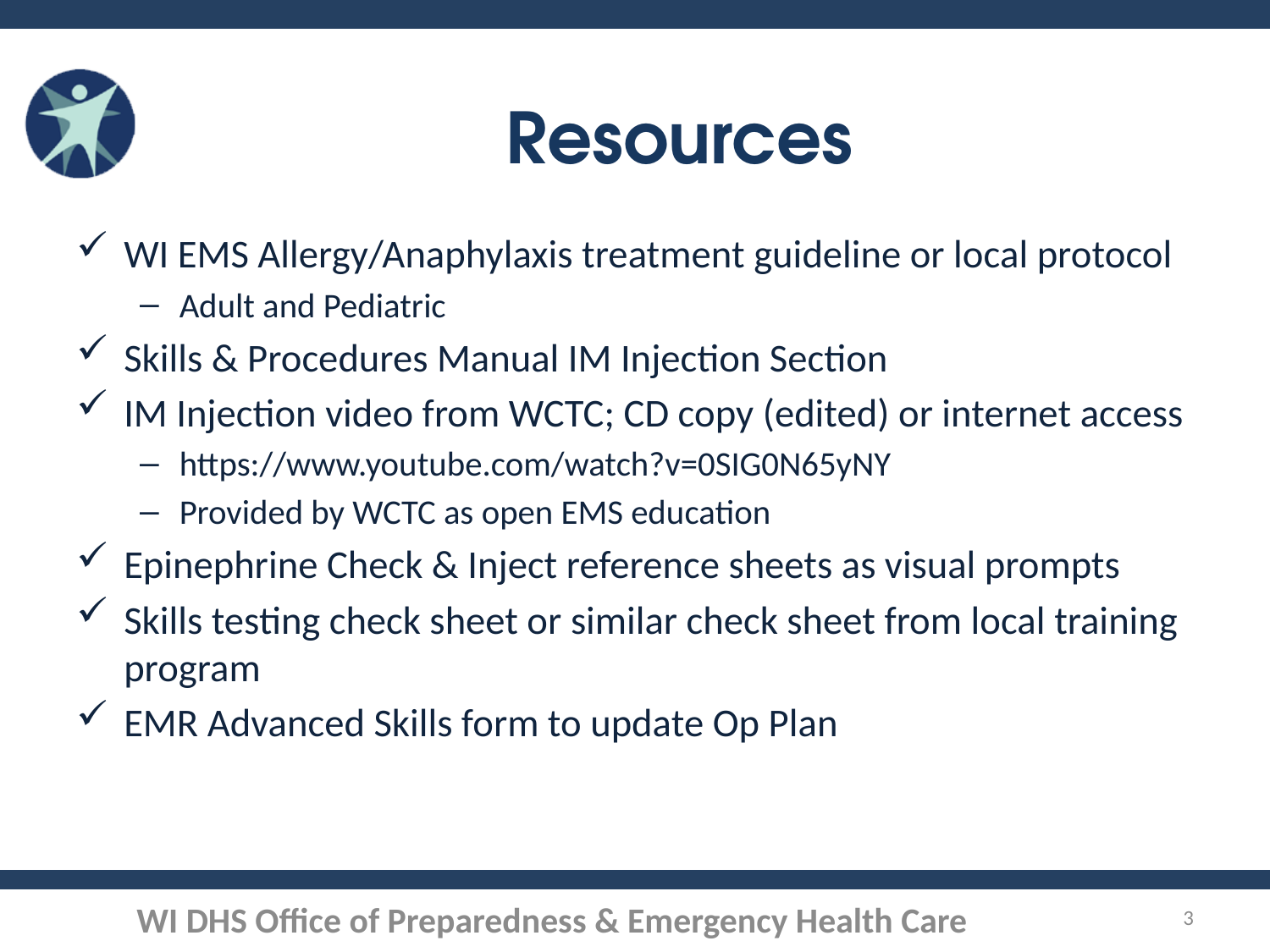

# Resources
WI EMS Allergy/Anaphylaxis treatment guideline or local protocol
Adult and Pediatric
Skills & Procedures Manual IM Injection Section
IM Injection video from WCTC; CD copy (edited) or internet access
https://www.youtube.com/watch?v=0SIG0N65yNY
Provided by WCTC as open EMS education
Epinephrine Check & Inject reference sheets as visual prompts
Skills testing check sheet or similar check sheet from local training program
EMR Advanced Skills form to update Op Plan
3
WI DHS Office of Preparedness & Emergency Health Care